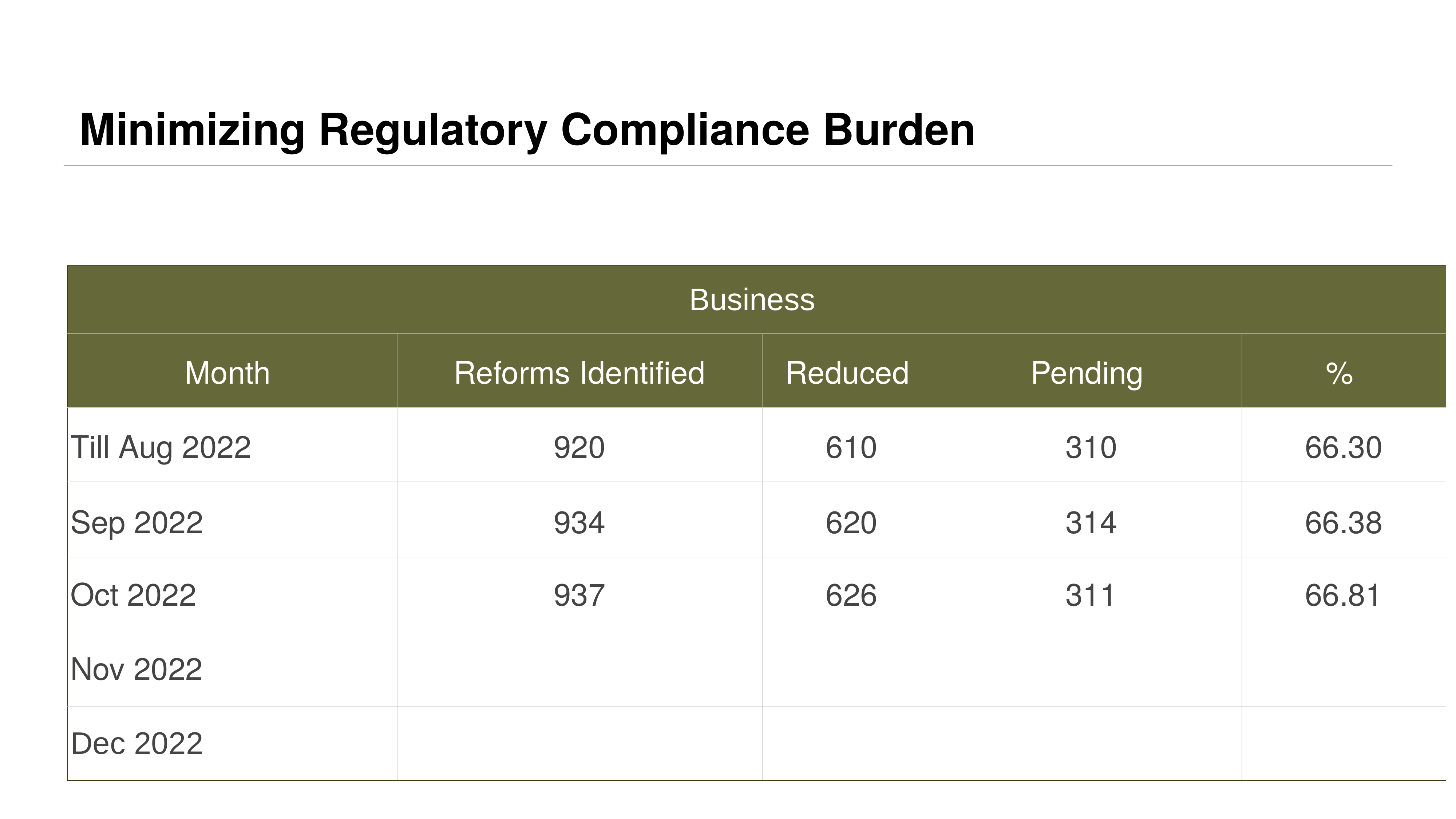

# Minimizing Regulatory Compliance Burden
| Business |  |  |  |  |
| --- | --- | --- | --- | --- |
| Month | Reforms Identified | Reduced | Pending | % |
| Till Aug 2022 | 920 | 610 | 310 | 66.30 |
| Sep 2022 | 934 | 620 | 314 | 66.38 |
| Oct 2022 | 937 | 626 | 311 | 66.81 |
| Nov 2022 |  |  |  |  |
| Dec 2022 |  |  |  |  |